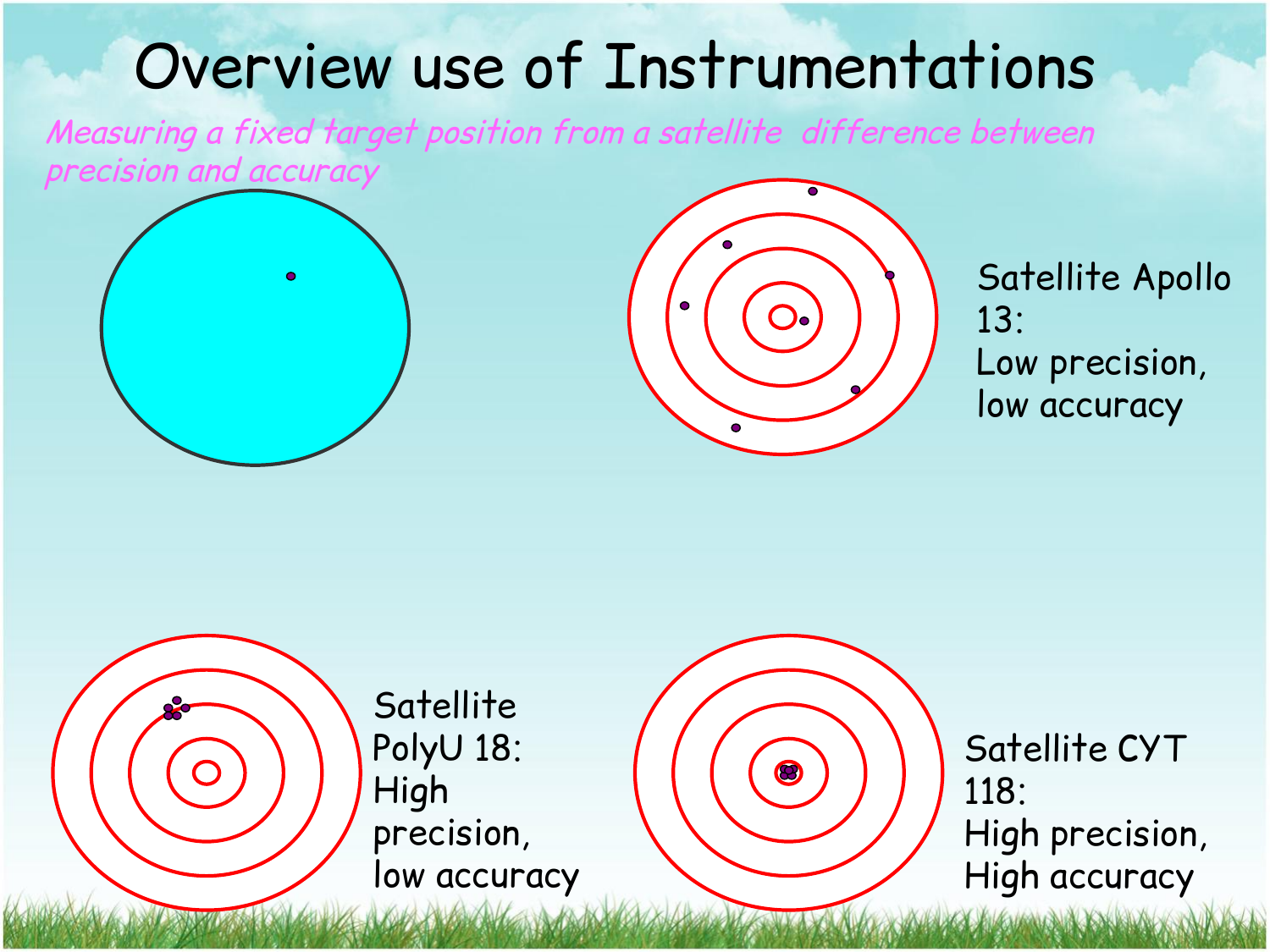

Overview use of Instrumentations
Measuring a fixed target position from a satellite  difference between  precision and accuracy

Satellite Apollo 13:
Low precision, low accuracy

Satellite PolyU 18:
High precision, low accuracy

Satellite CYT 118:
High precision, High accuracy